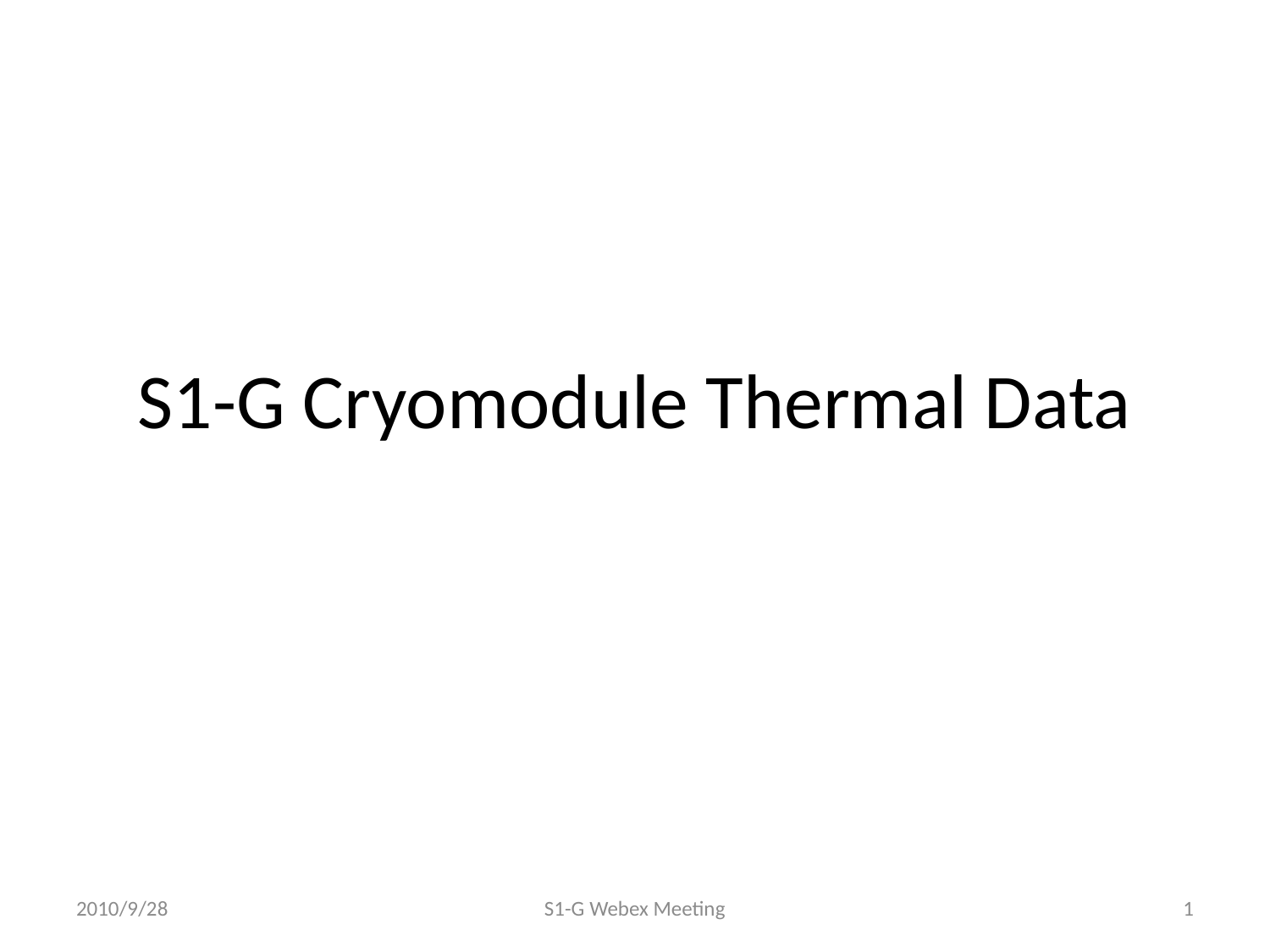

# S1-G Cryomodule Thermal Data
2010/9/28
S1-G Webex Meeting
1